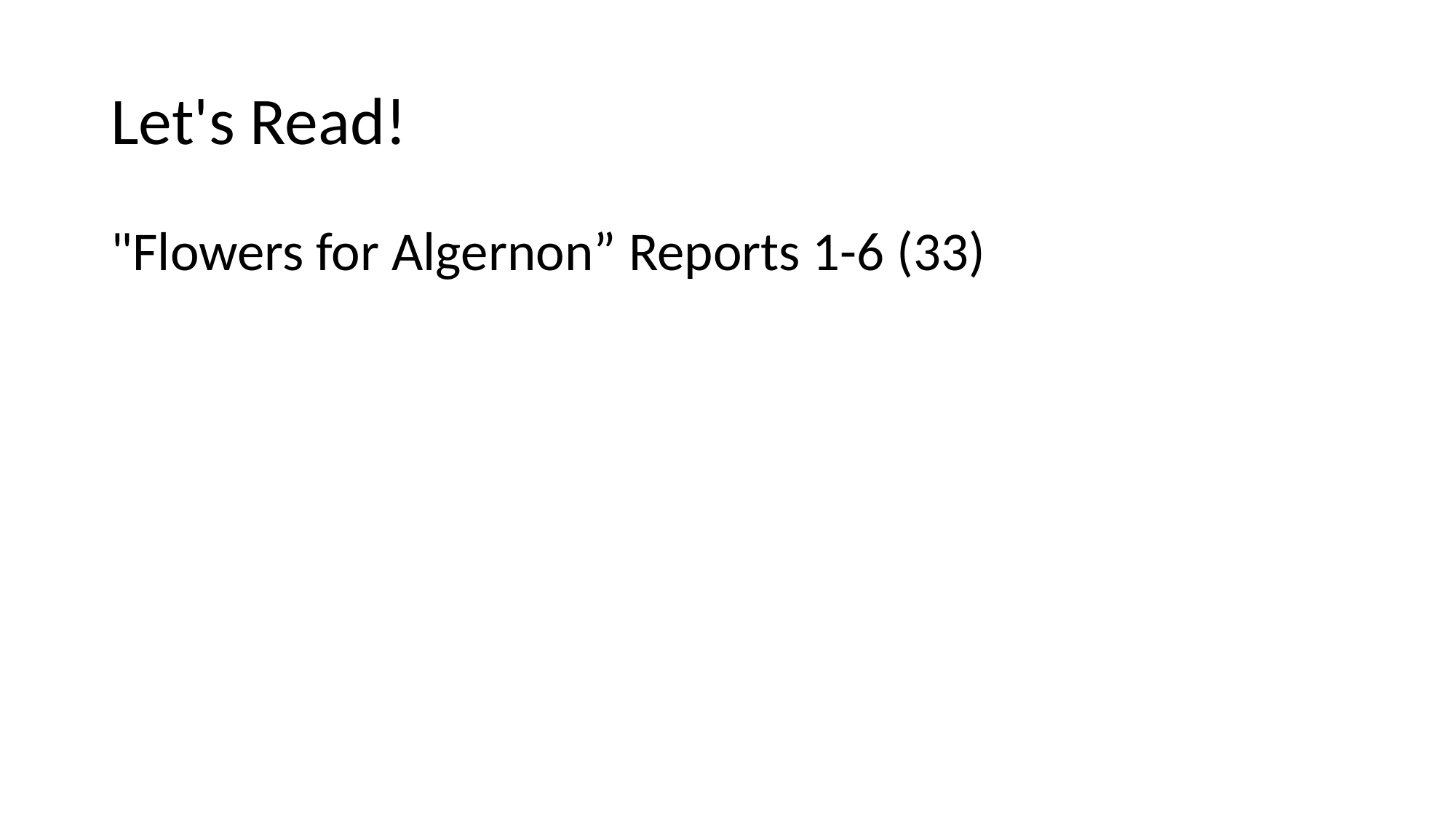

# Let's Read!
"Flowers for Algernon” Reports 1-6 (33)